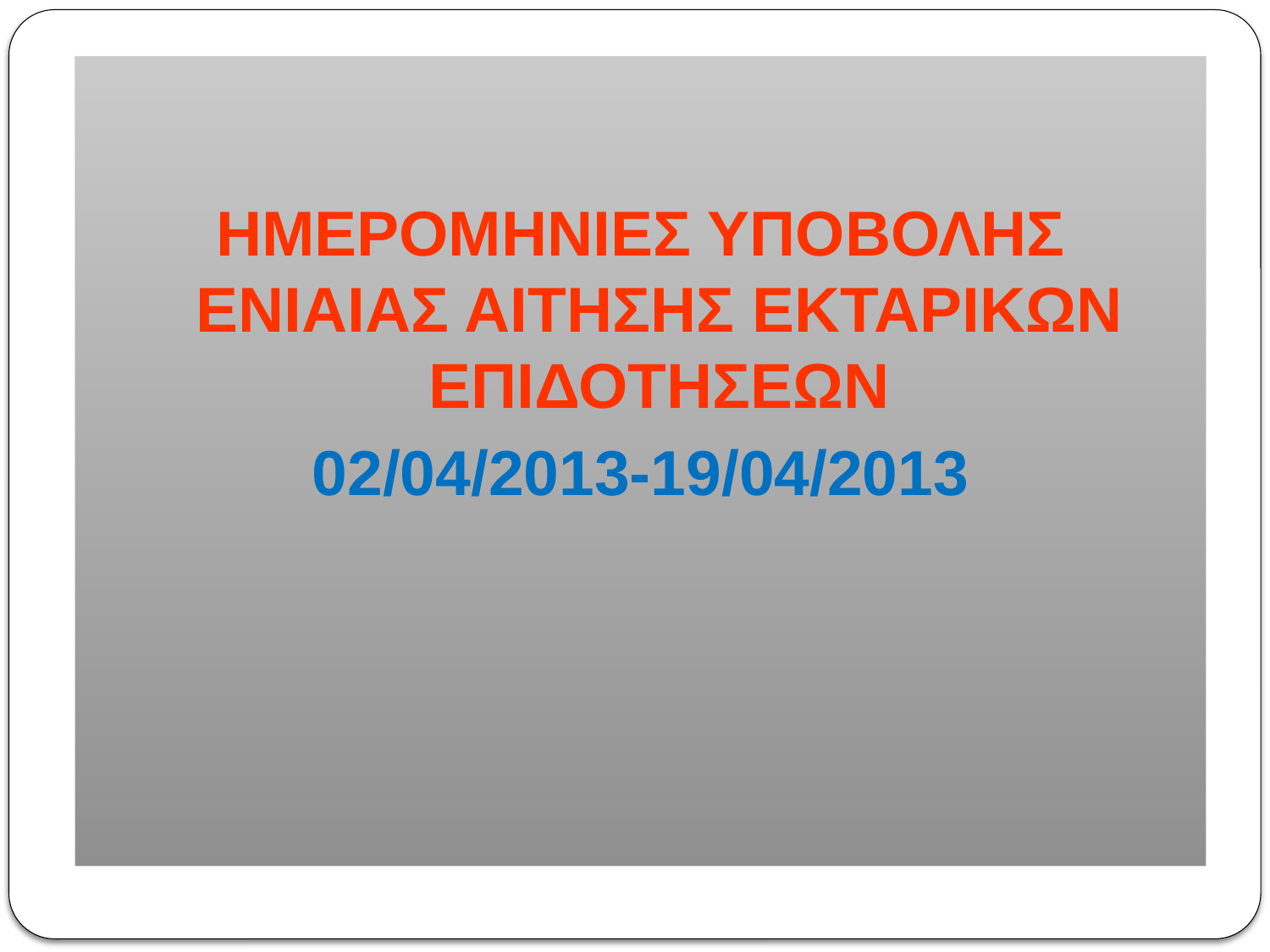

ΗΜΕΡΟΜΗΝΙΕΣ ΥΠΟΒΟΛΗΣ ΕΝΙΑΙΑΣ ΑΙΤΗΣΗΣ ΕΚΤΑΡΙΚΩΝ ΕΠΙΔΟΤΗΣΕΩΝ
02/04/2013-19/04/2013